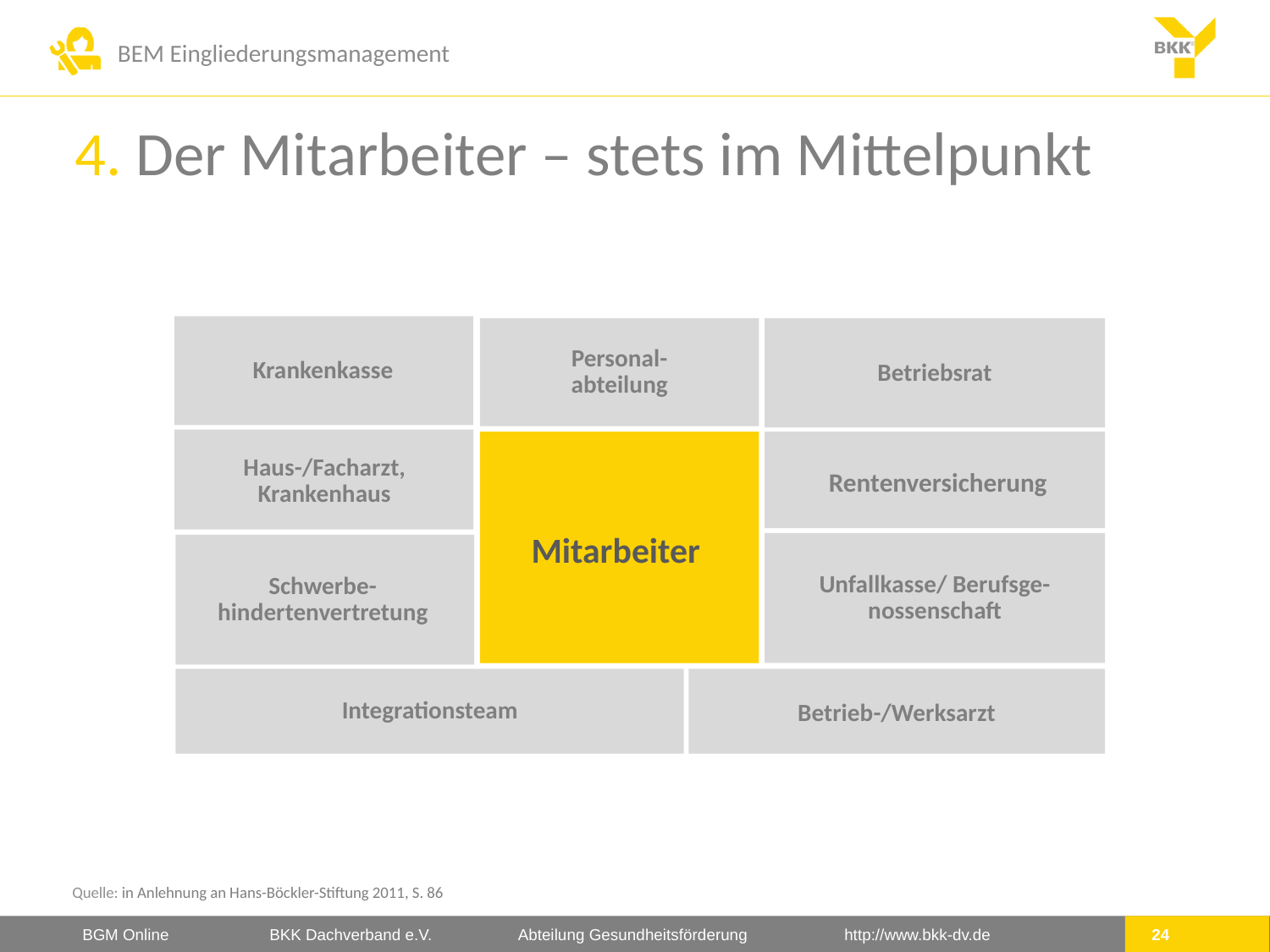

4. Der Mitarbeiter – stets im Mittelpunkt

Krankenkasse

Personal-abteilung

Betriebsrat

Haus-/Facharzt, Krankenhaus

Mitarbeiter

Rentenversicherung

Unfallkasse/ Berufsge-nossenschaft

Schwerbe-hindertenvertretung

Integrationsteam

Betrieb-/Werksarzt
Quelle: in Anlehnung an Hans-Böckler-Stiftung 2011, S. 86